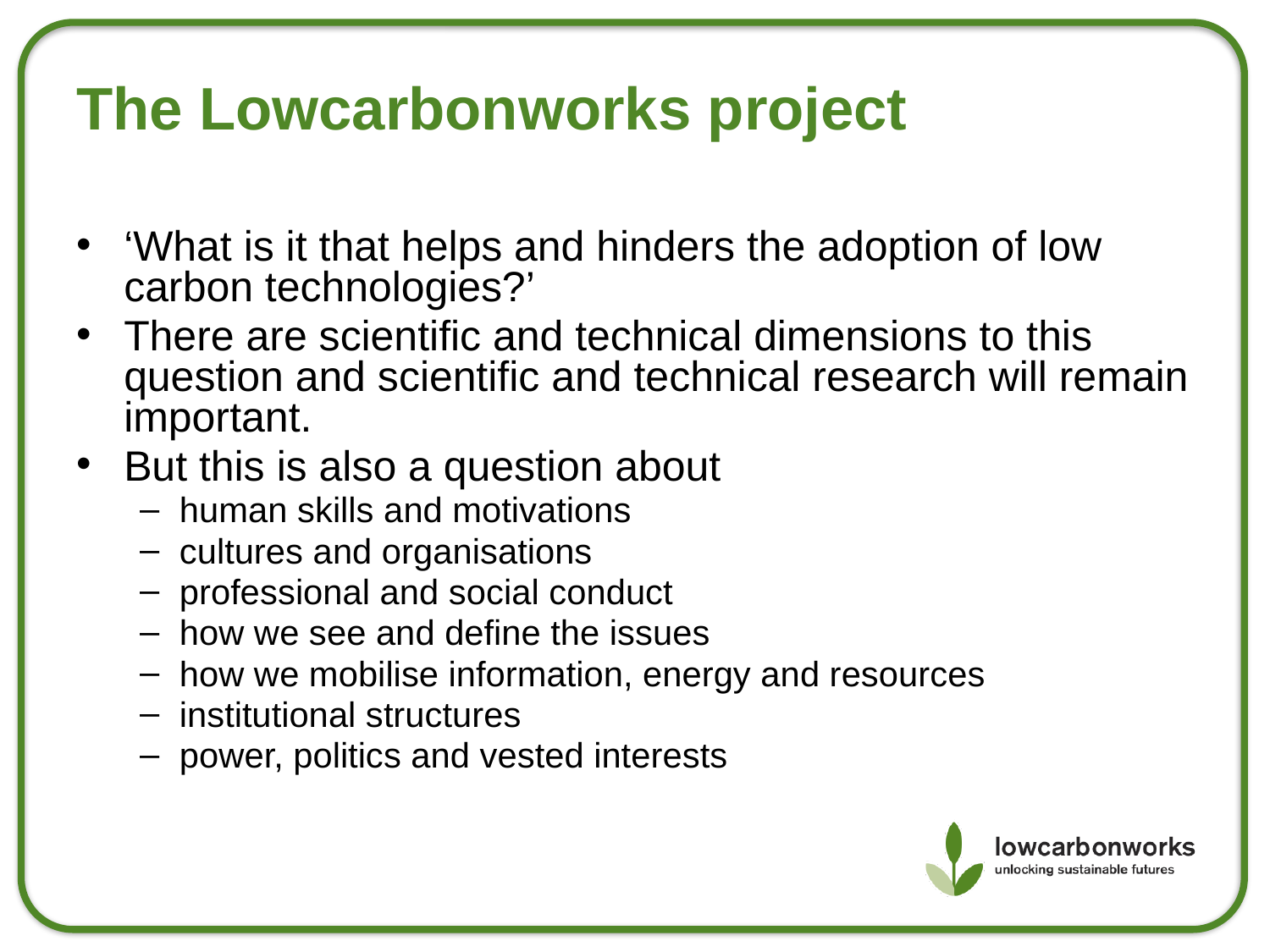

# The Lowcarbonworks project
‘What is it that helps and hinders the adoption of low carbon technologies?’
There are scientific and technical dimensions to this question and scientific and technical research will remain important.
But this is also a question about
human skills and motivations
cultures and organisations
professional and social conduct
how we see and define the issues
how we mobilise information, energy and resources
institutional structures
power, politics and vested interests